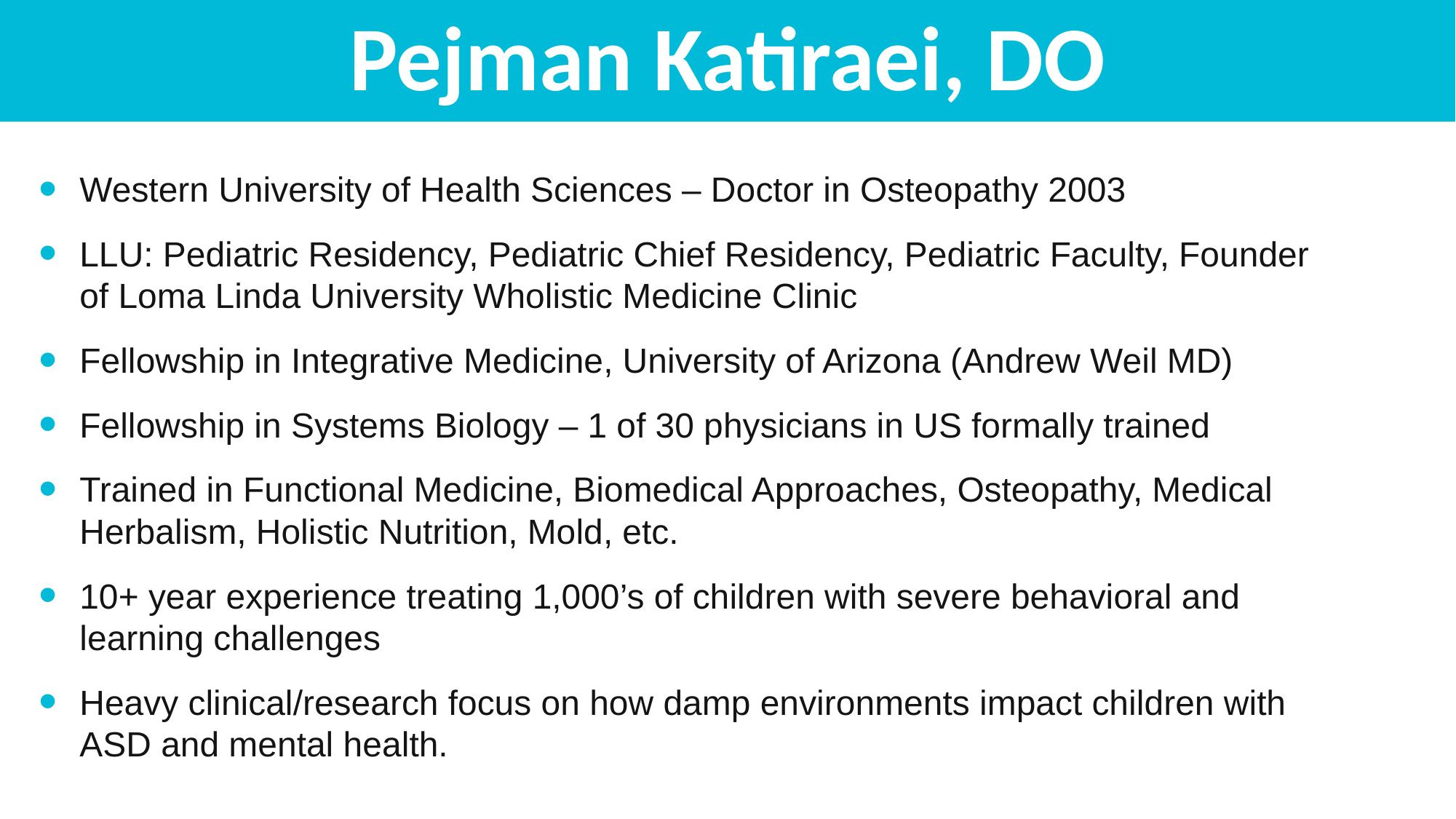

Pejman Katiraei, DO
Western University of Health Sciences – Doctor in Osteopathy 2003
LLU: Pediatric Residency, Pediatric Chief Residency, Pediatric Faculty, Founder of Loma Linda University Wholistic Medicine Clinic
Fellowship in Integrative Medicine, University of Arizona (Andrew Weil MD)
Fellowship in Systems Biology – 1 of 30 physicians in US formally trained
Trained in Functional Medicine, Biomedical Approaches, Osteopathy, Medical Herbalism, Holistic Nutrition, Mold, etc.
10+ year experience treating 1,000’s of children with severe behavioral and learning challenges
Heavy clinical/research focus on how damp environments impact children with ASD and mental health.